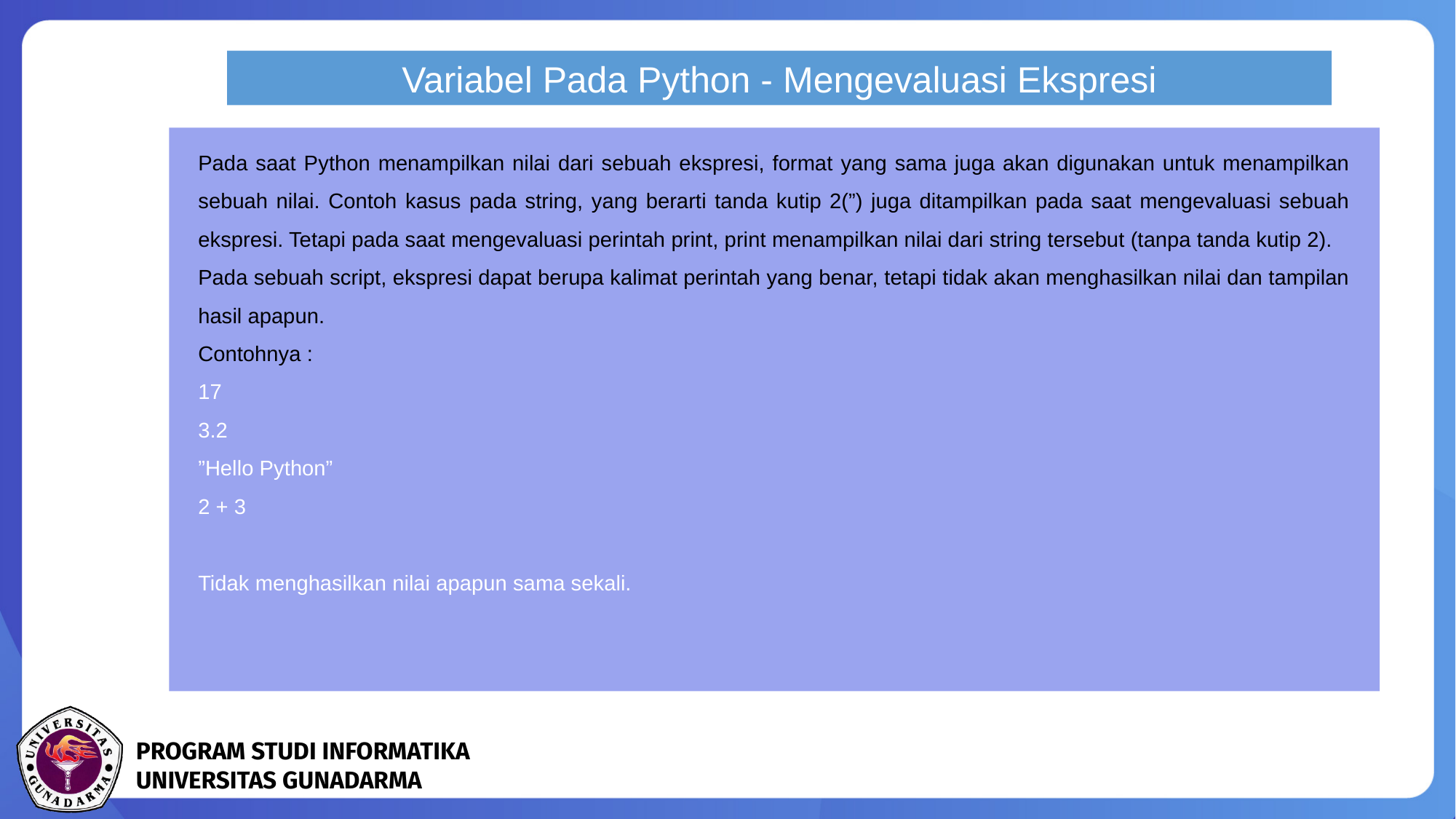

Variabel Pada Python - Mengevaluasi Ekspresi

Pada saat Python menampilkan nilai dari sebuah ekspresi, format yang sama juga akan digunakan untuk menampilkan sebuah nilai. Contoh kasus pada string, yang berarti tanda kutip 2(”) juga ditampilkan pada saat mengevaluasi sebuah ekspresi. Tetapi pada saat mengevaluasi perintah print, print menampilkan nilai dari string tersebut (tanpa tanda kutip 2).
Pada sebuah script, ekspresi dapat berupa kalimat perintah yang benar, tetapi tidak akan menghasilkan nilai dan tampilan hasil apapun.
Contohnya :
17
3.2
”Hello Python”
2 + 3

Tidak menghasilkan nilai apapun sama sekali.